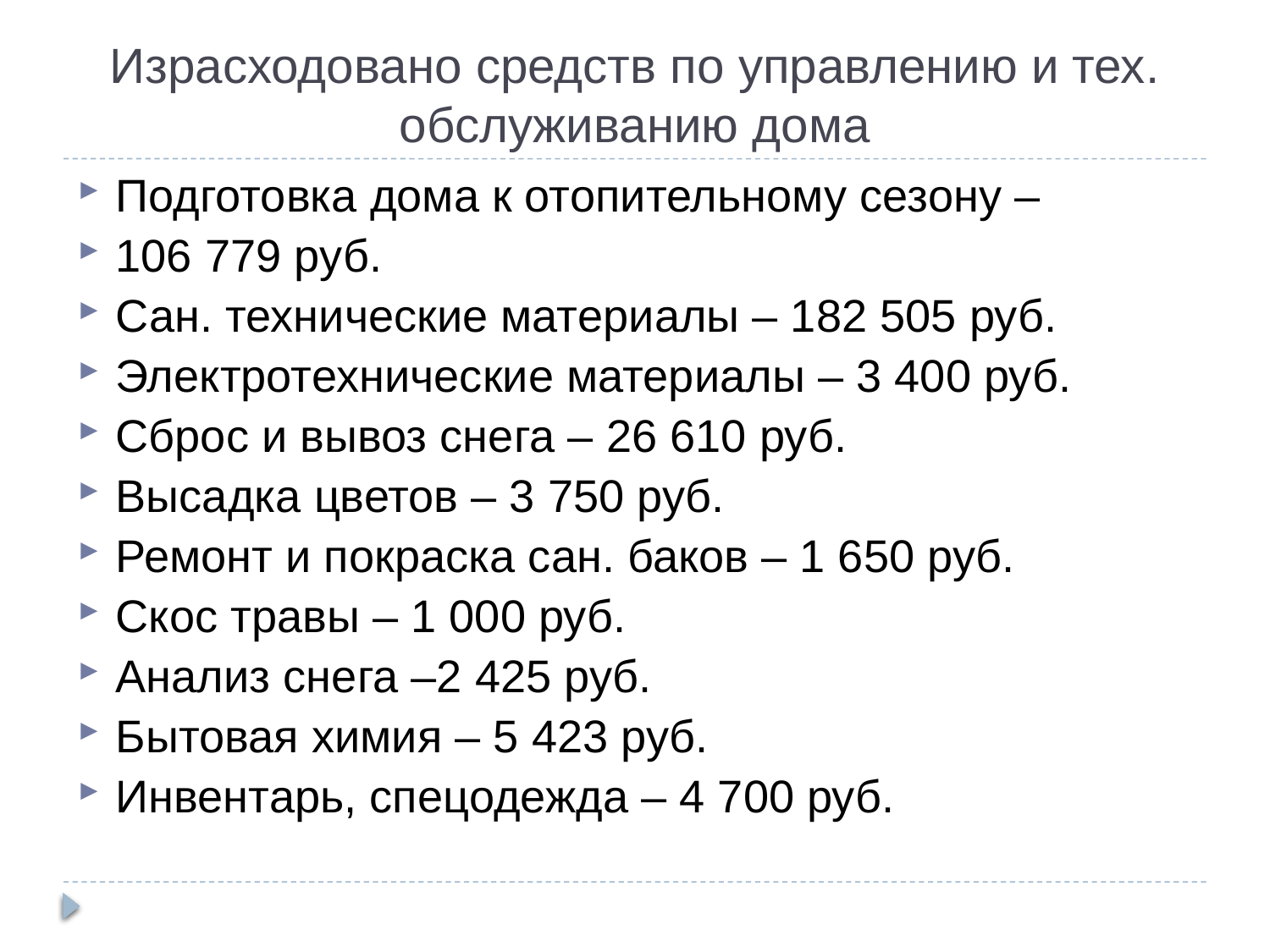

Израсходовано средств по управлению и тех. обслуживанию дома
Подготовка дома к отопительному сезону –
106 779 руб.
Сан. технические материалы – 182 505 руб.
Электротехнические материалы – 3 400 руб.
Сброс и вывоз снега – 26 610 руб.
Высадка цветов – 3 750 руб.
Ремонт и покраска сан. баков – 1 650 руб.
Скос травы – 1 000 руб.
Анализ снега –2 425 руб.
Бытовая химия – 5 423 руб.
Инвентарь, спецодежда – 4 700 руб.